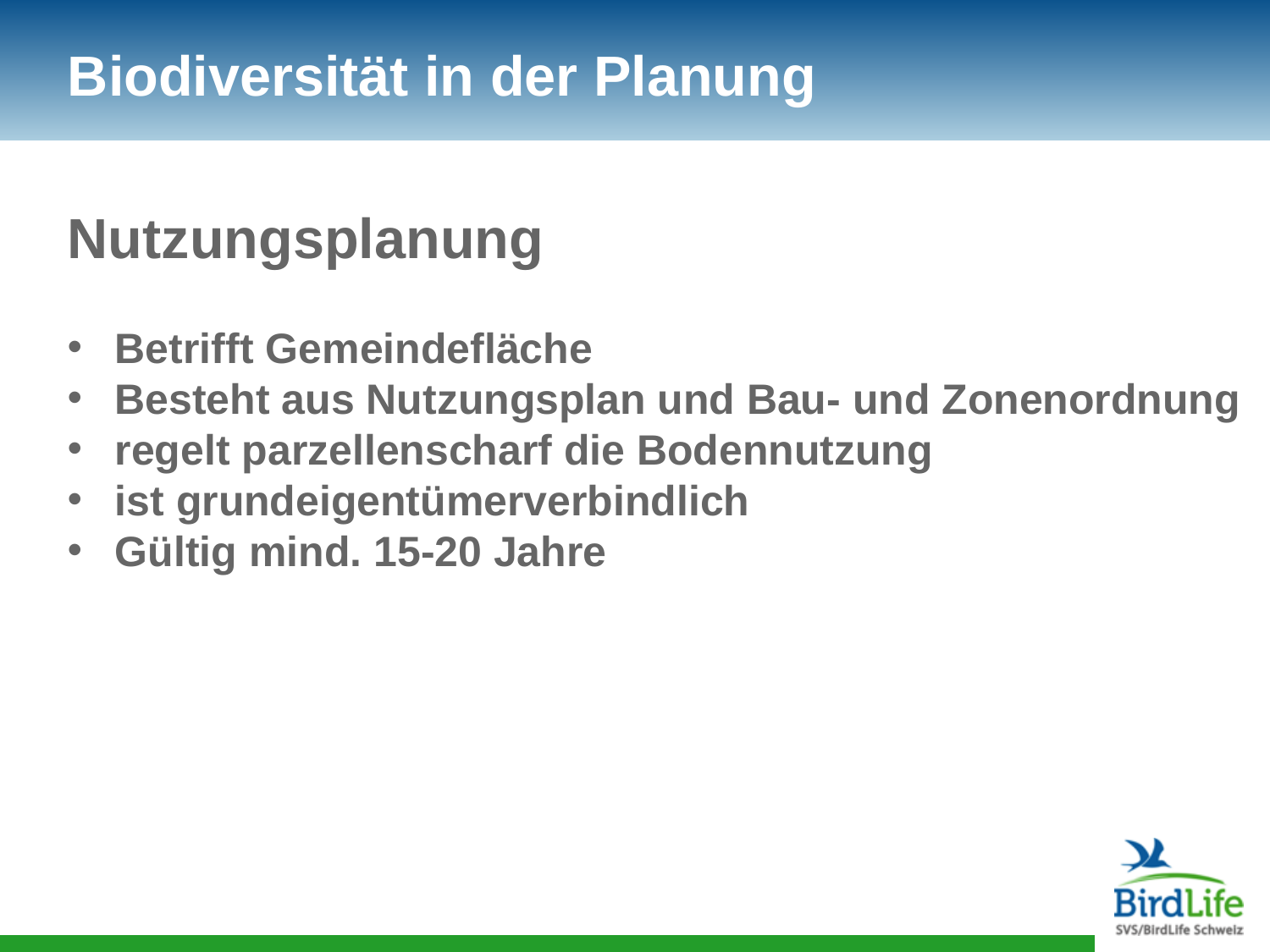

# Biodiversität in der Planung
Nutzungsplanung

Betrifft Gemeindefläche
Besteht aus Nutzungsplan und Bau- und Zonenordnung
regelt parzellenscharf die Bodennutzung
ist grundeigentümerverbindlich
Gültig mind. 15-20 Jahre